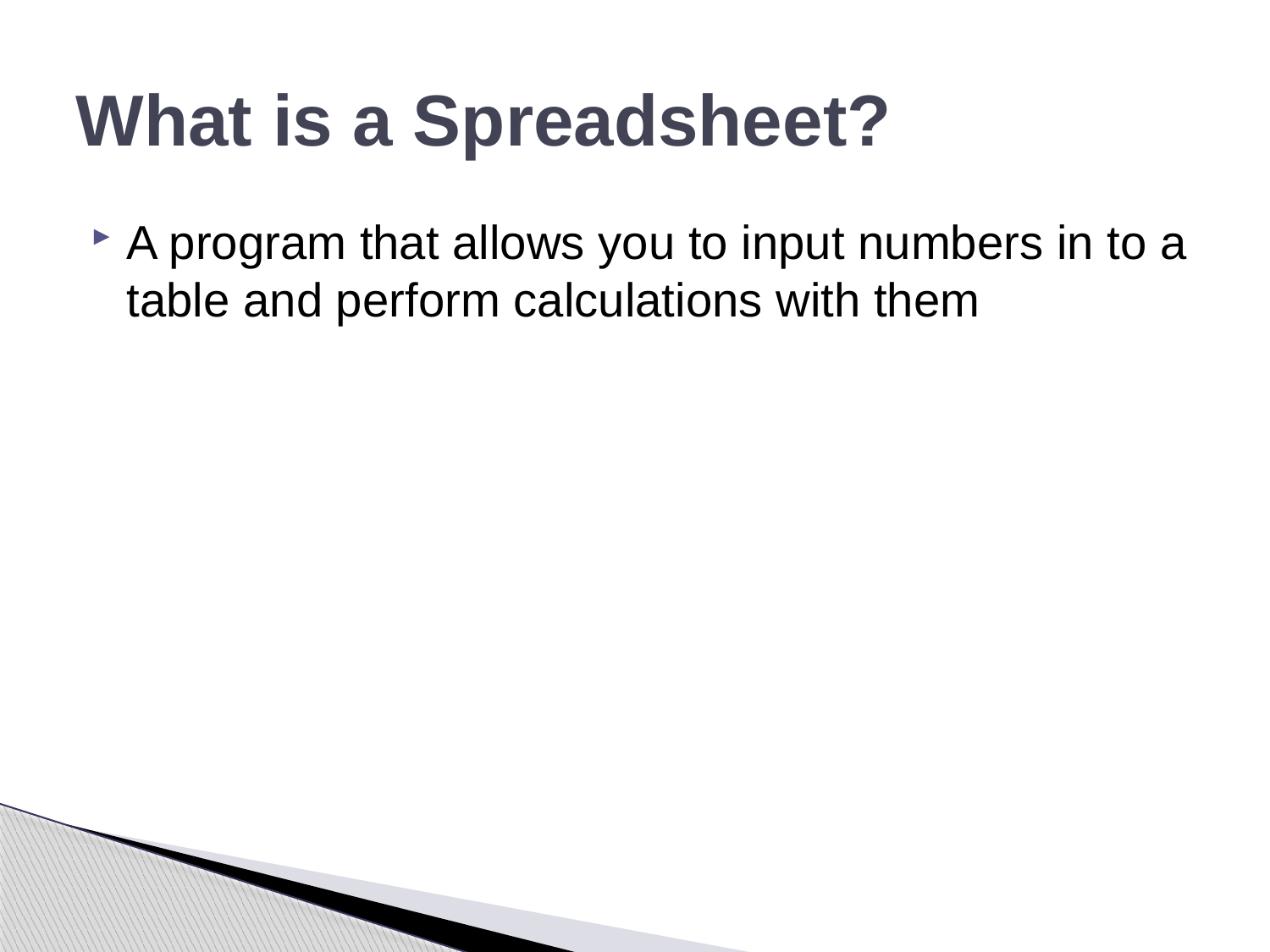

# What is a Spreadsheet?
A program that allows you to input numbers in to a table and perform calculations with them